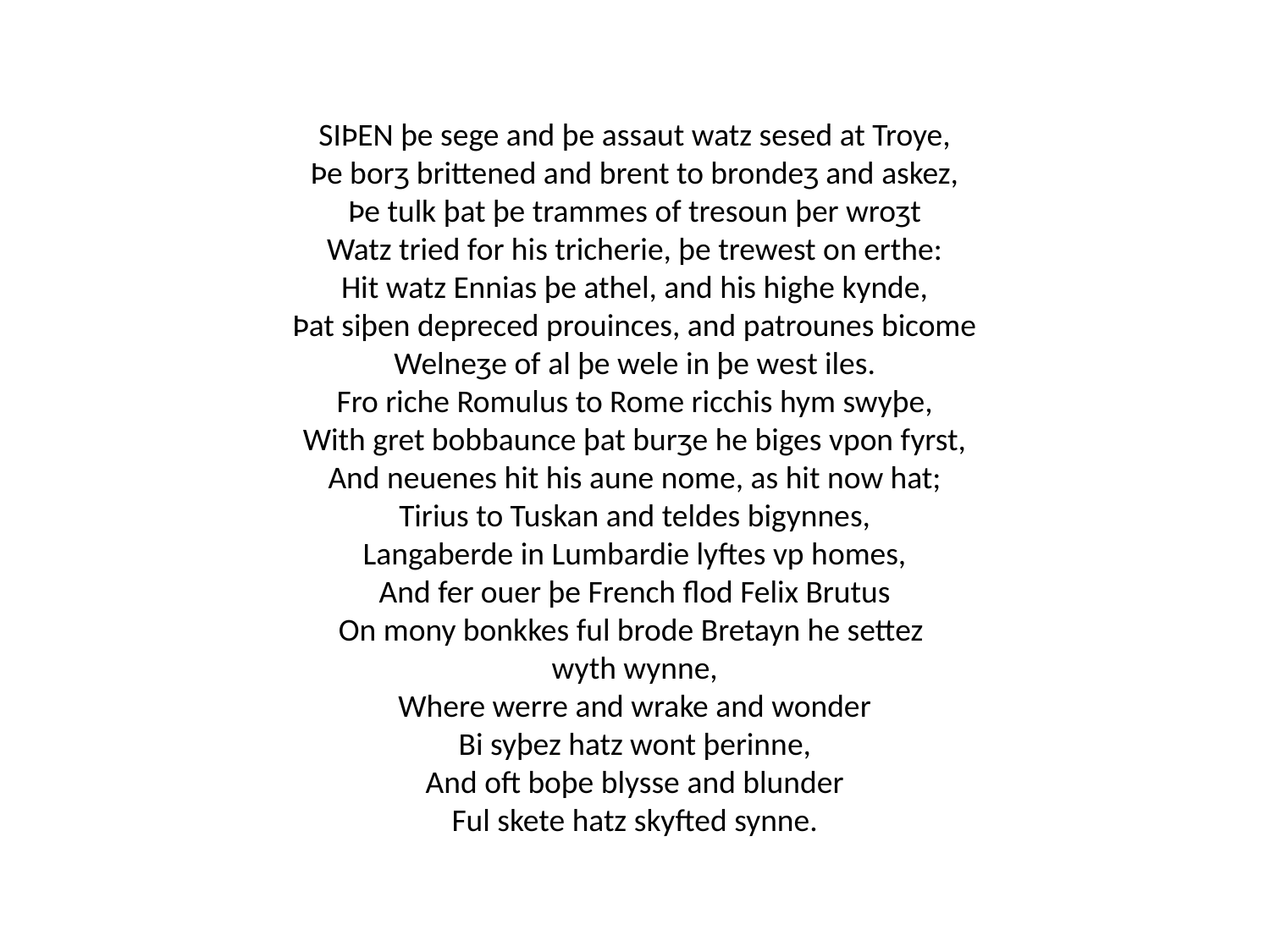

SIÞEN þe sege and þe assaut watz sesed at Troye,
Þe borȝ brittened and brent to brondeȝ and askez,
Þe tulk þat þe trammes of tresoun þer wroȝt
Watz tried for his tricherie, þe trewest on erthe:
Hit watz Ennias þe athel, and his highe kynde,
Þat siþen depreced prouinces, and patrounes bicome
Welneȝe of al þe wele in þe west iles.
Fro riche Romulus to Rome ricchis hym swyþe,
With gret bobbaunce þat burȝe he biges vpon fyrst,
And neuenes hit his aune nome, as hit now hat;
Tirius to Tuskan and teldes bigynnes,
Langaberde in Lumbardie lyftes vp homes,
And fer ouer þe French flod Felix Brutus
On mony bonkkes ful brode Bretayn he settez
wyth wynne,
Where werre and wrake and wonder
Bi syþez hatz wont þerinne,
And oft boþe blysse and blunder
Ful skete hatz skyfted synne.